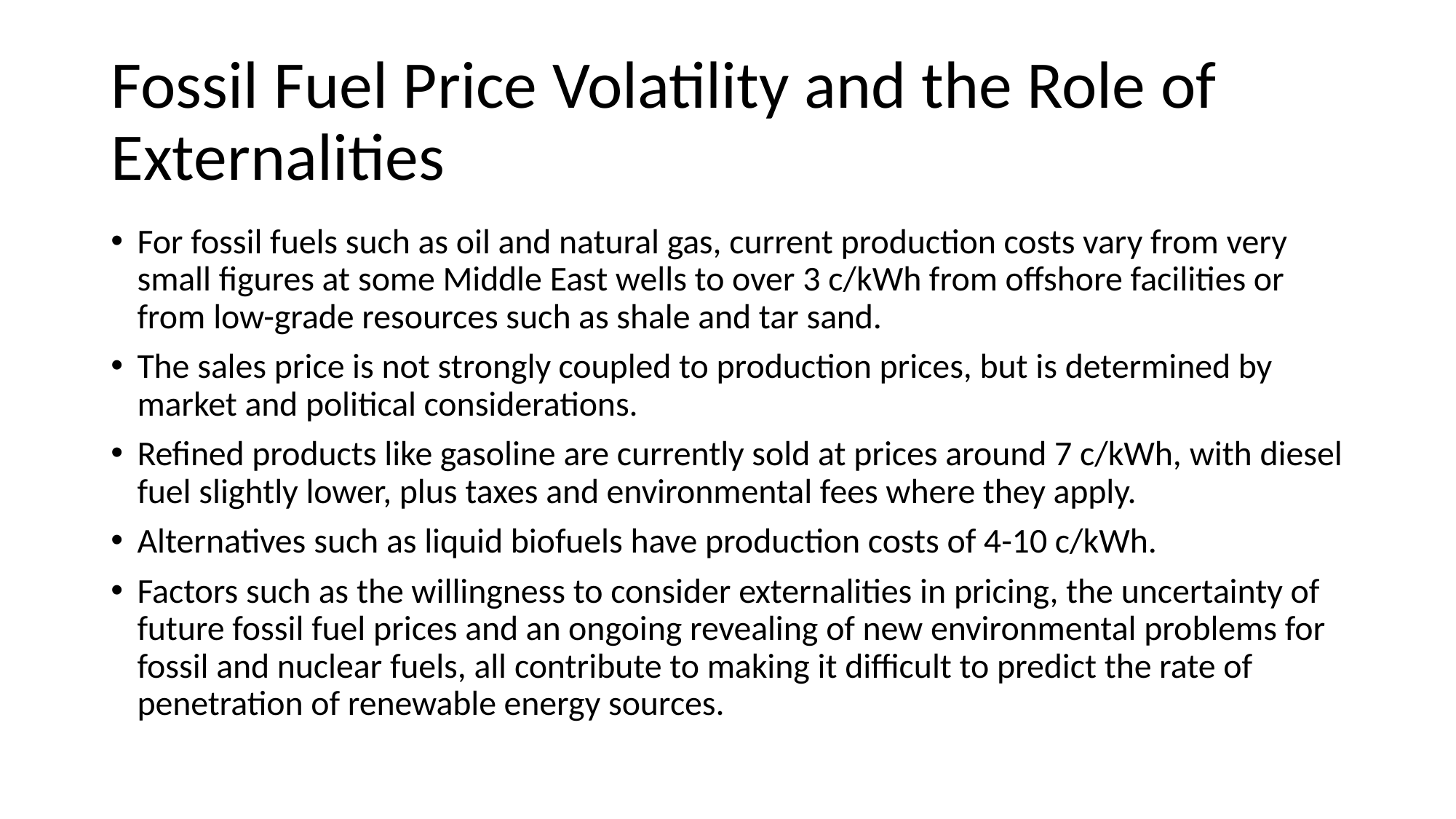

# Fossil Fuel Price Volatility and the Role of Externalities
For fossil fuels such as oil and natural gas, current production costs vary from very small figures at some Middle East wells to over 3 c/kWh from offshore facilities or from low-grade resources such as shale and tar sand.
The sales price is not strongly coupled to production prices, but is determined by market and political considerations.
Refined products like gasoline are currently sold at prices around 7 c/kWh, with diesel fuel slightly lower, plus taxes and environmental fees where they apply.
Alternatives such as liquid biofuels have production costs of 4-10 c/kWh.
Factors such as the willingness to consider externalities in pricing, the uncertainty of future fossil fuel prices and an ongoing revealing of new environmental problems for fossil and nuclear fuels, all contribute to making it difficult to predict the rate of penetration of renewable energy sources.